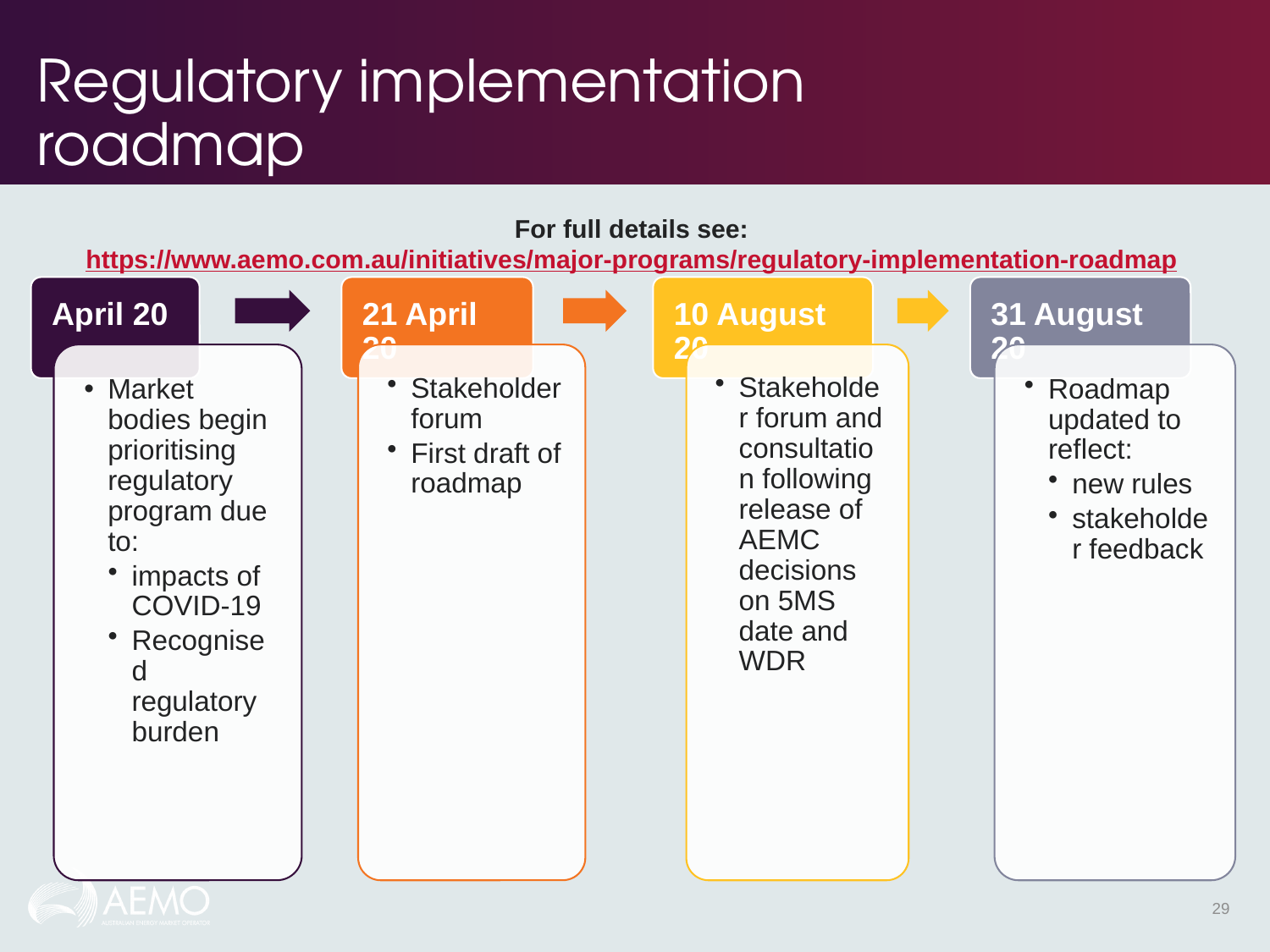

# Regulatory implementation roadmap
For full details see: https://www.aemo.com.au/initiatives/major-programs/regulatory-implementation-roadmap
April 20
Market bodies begin prioritising regulatory program due to:
impacts of COVID-19
Recognised regulatory burden

21 April 20
Stakeholder forum
First draft of roadmap

10 August 20
Stakeholder forum and consultation following release of AEMC decisions on 5MS date and WDR

31 August 20
Roadmap updated to reflect:
new rules
stakeholder feedback
29